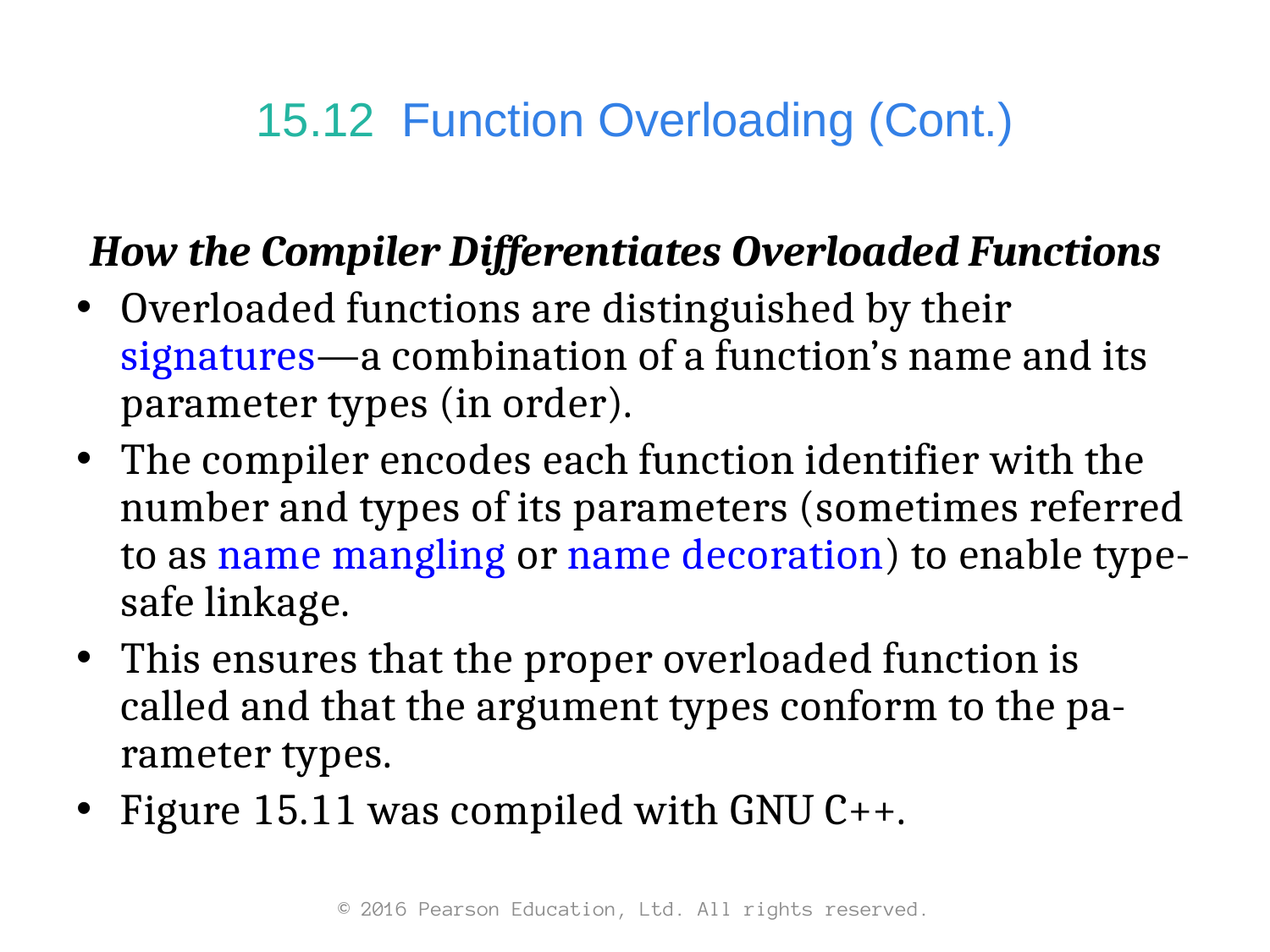

# 15.12  Function Overloading (Cont.)
How the Compiler Differentiates Overloaded Functions
Overloaded functions are distinguished by their signatures—a combination of a function’s name and its parameter types (in order).
The compiler encodes each function identifier with the number and types of its parameters (sometimes referred to as name mangling or name decoration) to enable type-safe linkage.
This ensures that the proper overloaded function is called and that the argument types conform to the pa-rameter types.
Figure 15.11 was compiled with GNU C++.
© 2016 Pearson Education, Ltd. All rights reserved.